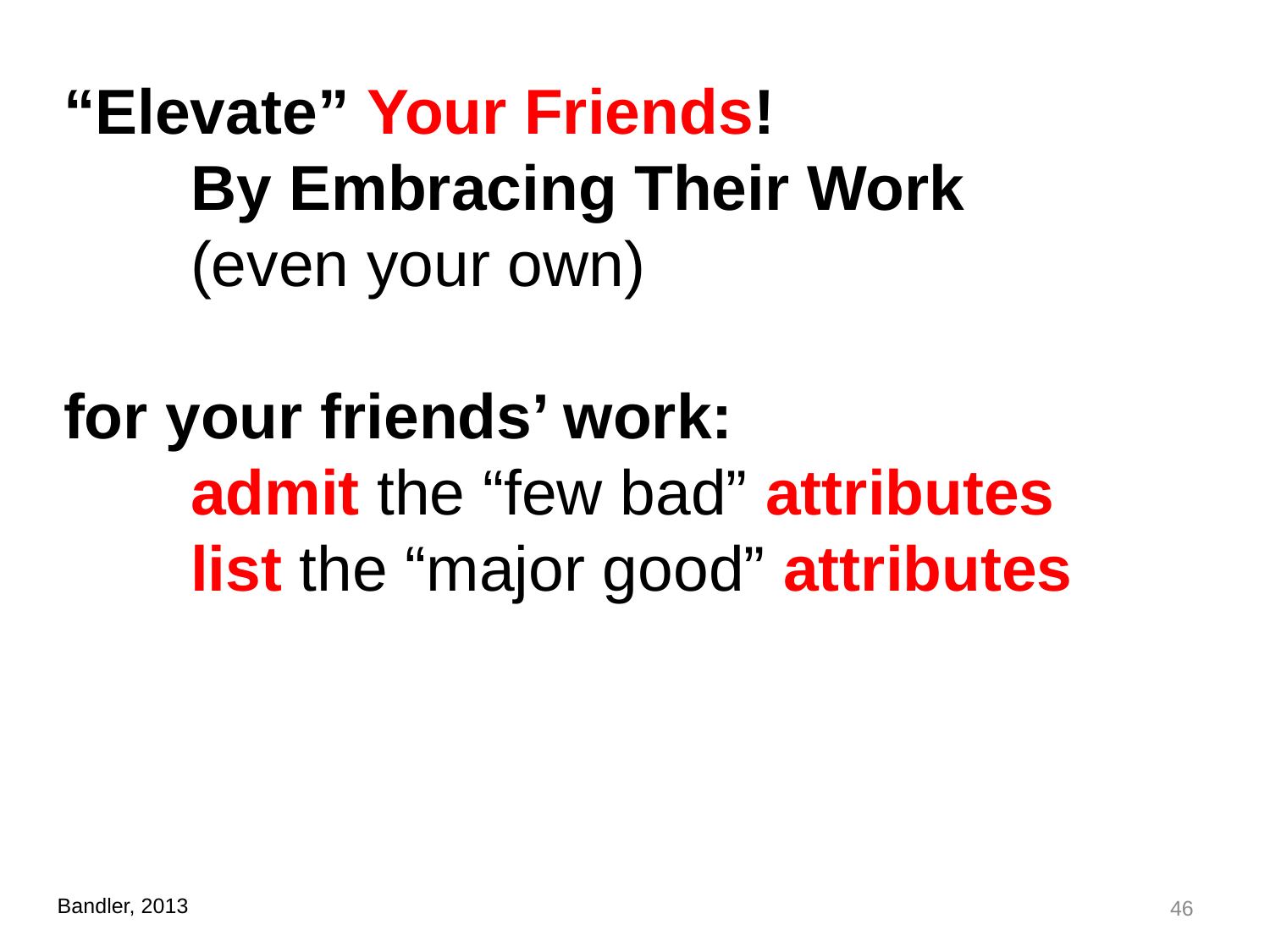

“Elevate” Your Friends!
	By Embracing Their Work
	(even your own)

for your friends’ work:
	admit the “few bad” attributes
	list the “major good” attributes

46
Bandler, 2013